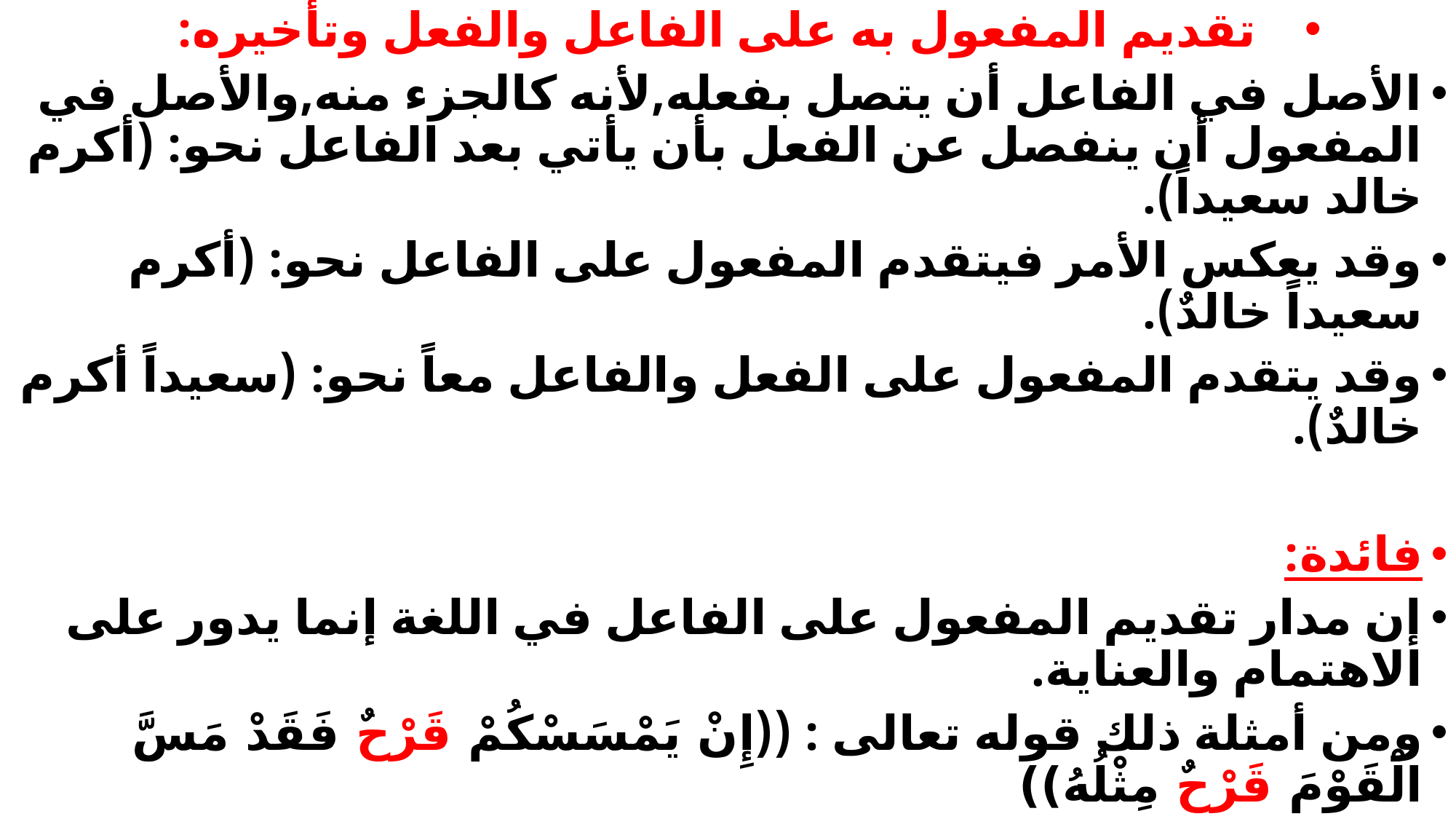

تقديم المفعول به على الفاعل والفعل وتأخيره:
الأصل في الفاعل أن يتصل بفعله,لأنه كالجزء منه,والأصل في المفعول أن ينفصل عن الفعل بأن يأتي بعد الفاعل نحو: (أكرم خالد سعيداً).
وقد يعكس الأمر فيتقدم المفعول على الفاعل نحو: (أكرم سعيداً خالدٌ).
وقد يتقدم المفعول على الفعل والفاعل معاً نحو: (سعيداً أكرم خالدٌ).

فائدة:
إن مدار تقديم المفعول على الفاعل في اللغة إنما يدور على الاهتمام والعناية.
ومن أمثلة ذلك قوله تعالى : ((إِنْ يَمْسَسْكُمْ قَرْحٌ فَقَدْ مَسَّ الْقَوْمَ قَرْحٌ مِثْلُهُ))
#